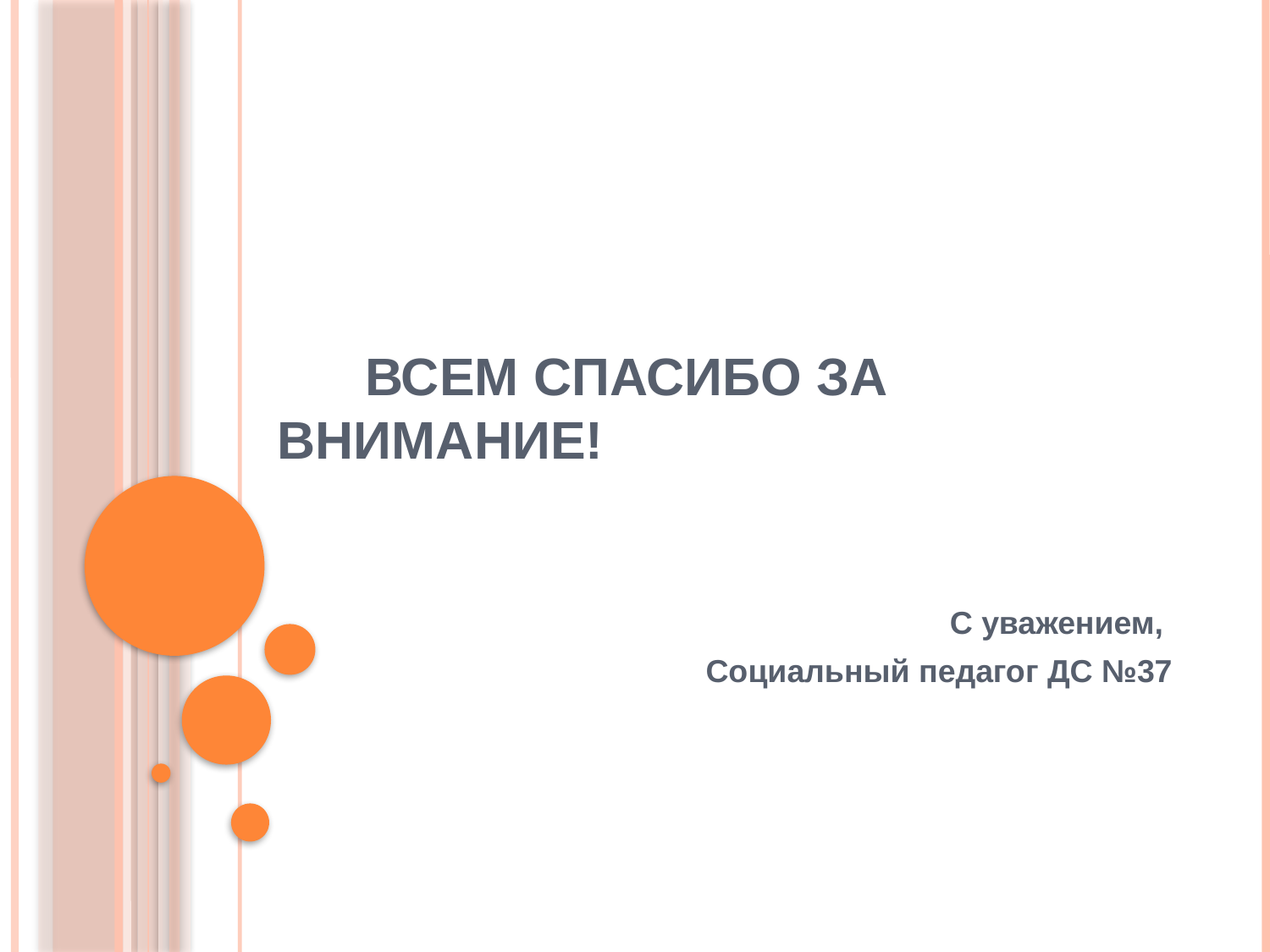

# Всем спасибо за внимание!
С уважением,
Социальный педагог ДС №37